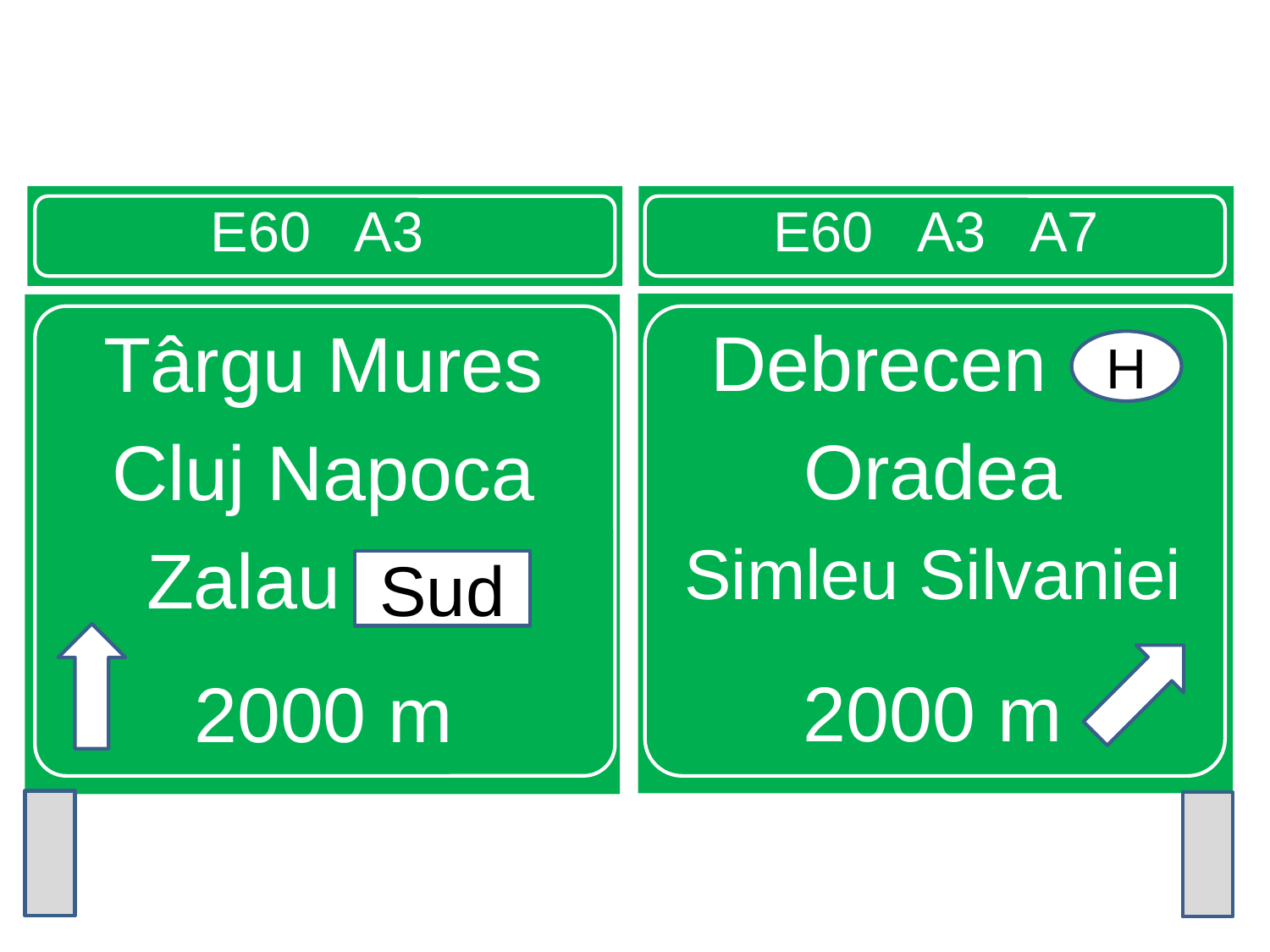

E60   A3
E60   A3   A7

Debrecen   h
Oradea
Simleu Silvaniei

2000 m
Târgu Mures
Cluj Napoca
Zalau Sud

2000 m

H
Sud